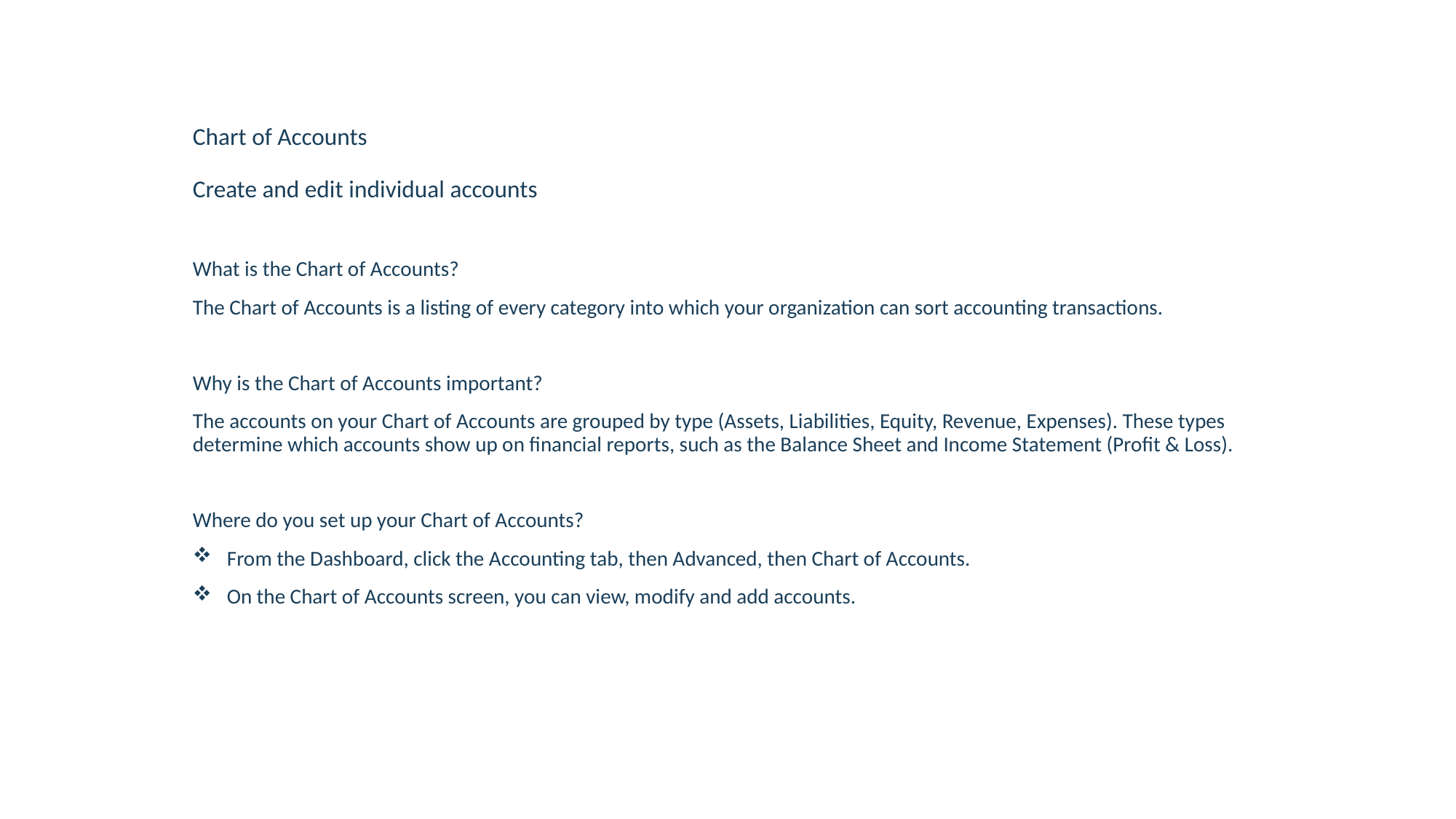

# Chart of Accounts Create and edit individual accounts
What is the Chart of Accounts?
The Chart of Accounts is a listing of every category into which your organization can sort accounting transactions.

Why is the Chart of Accounts important?
The accounts on your Chart of Accounts are grouped by type (Assets, Liabilities, Equity, Revenue, Expenses). These types determine which accounts show up on financial reports, such as the Balance Sheet and Income Statement (Profit & Loss).

Where do you set up your Chart of Accounts?
From the Dashboard, click the Accounting tab, then Advanced, then Chart of Accounts.
On the Chart of Accounts screen, you can view, modify and add accounts.